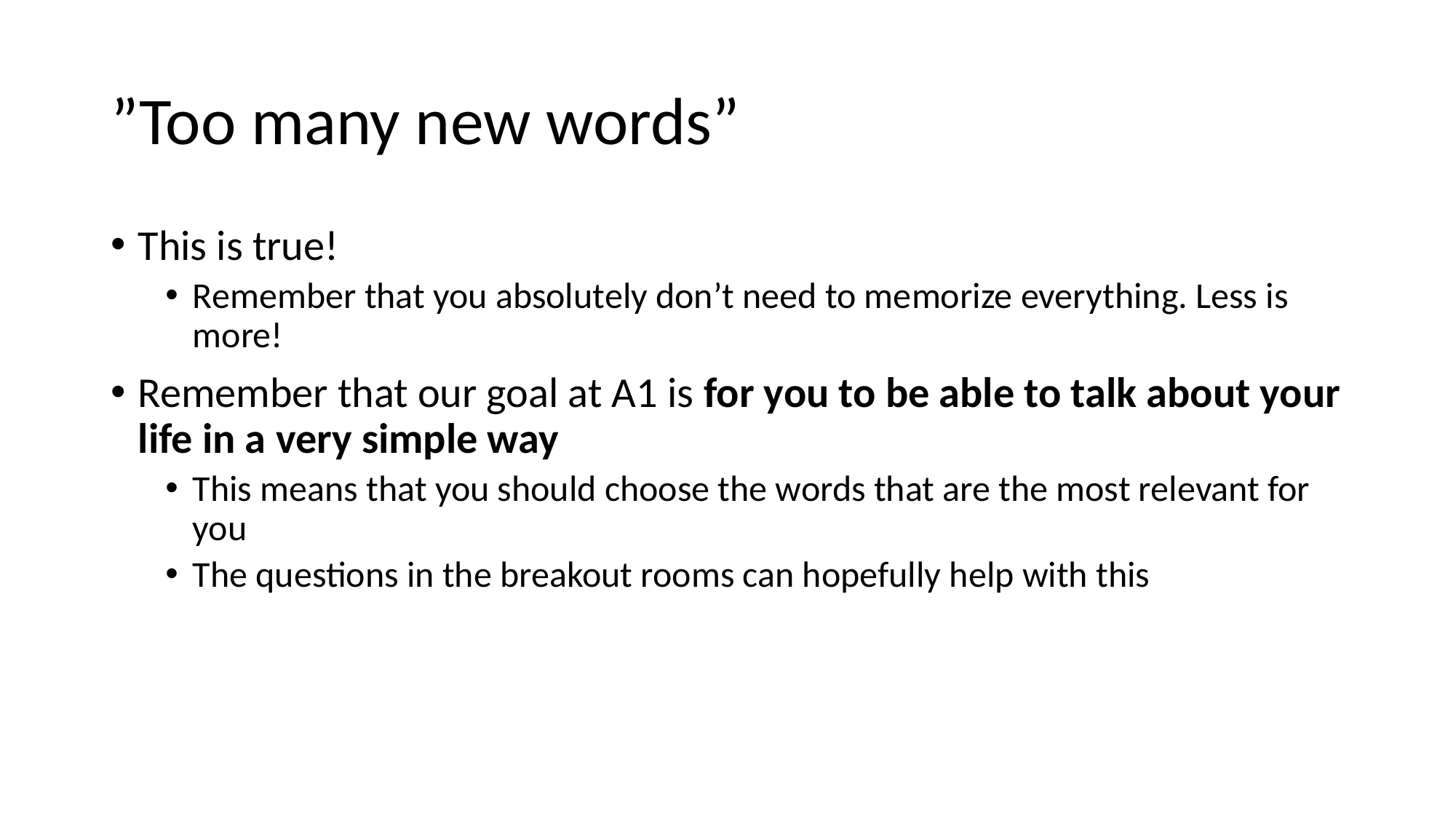

# ”Too many new words”
This is true!
Remember that you absolutely don’t need to memorize everything. Less is more!
Remember that our goal at A1 is for you to be able to talk about your life in a very simple way
This means that you should choose the words that are the most relevant for you
The questions in the breakout rooms can hopefully help with this